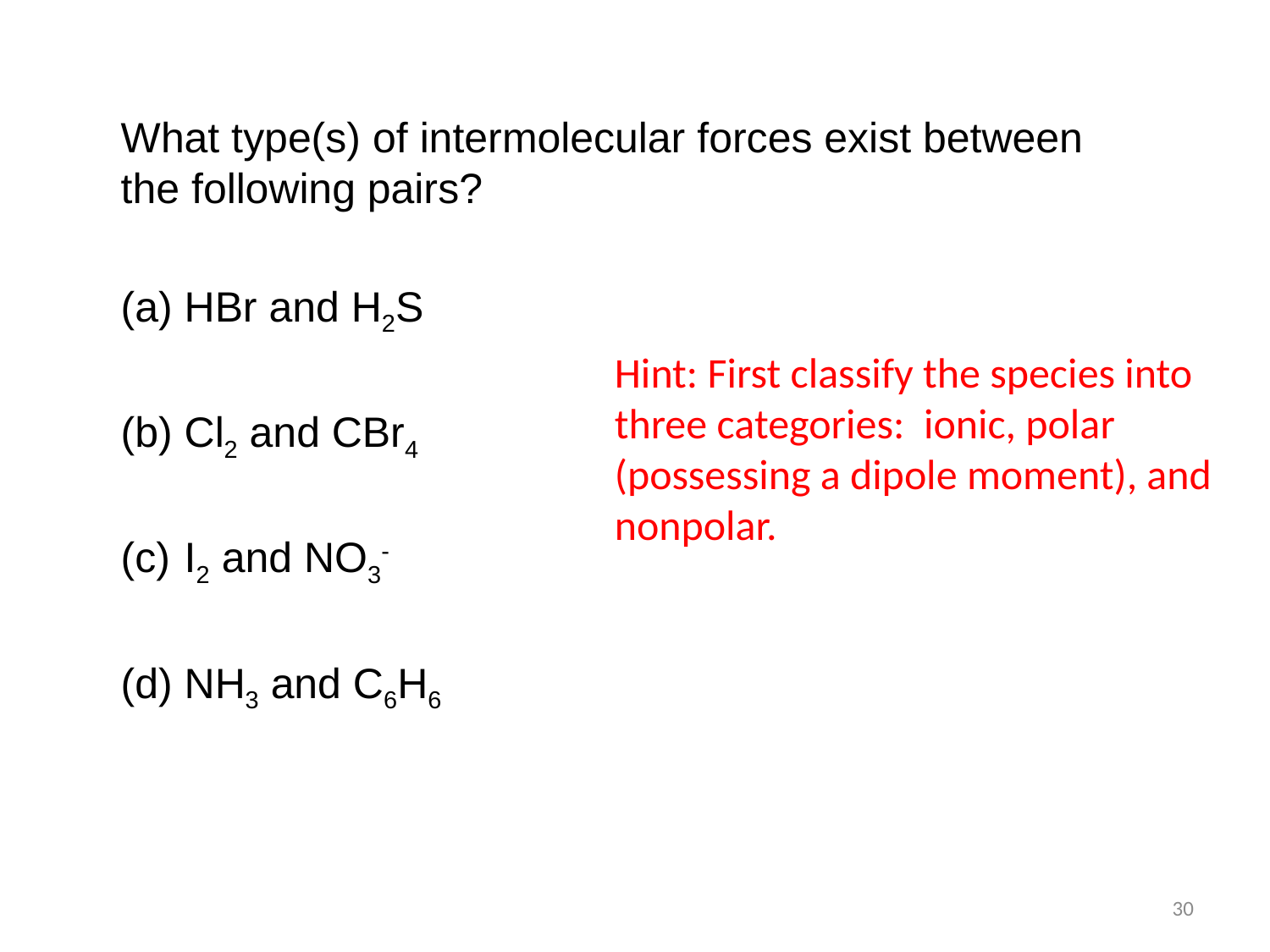

What type(s) of intermolecular forces exist between the following pairs?

HBr and H2S

Cl2 and CBr4

I2 and NO3-

NH3 and C6H6
Hint: First classify the species into three categories:  ionic, polar (possessing a dipole moment), and nonpolar.
30